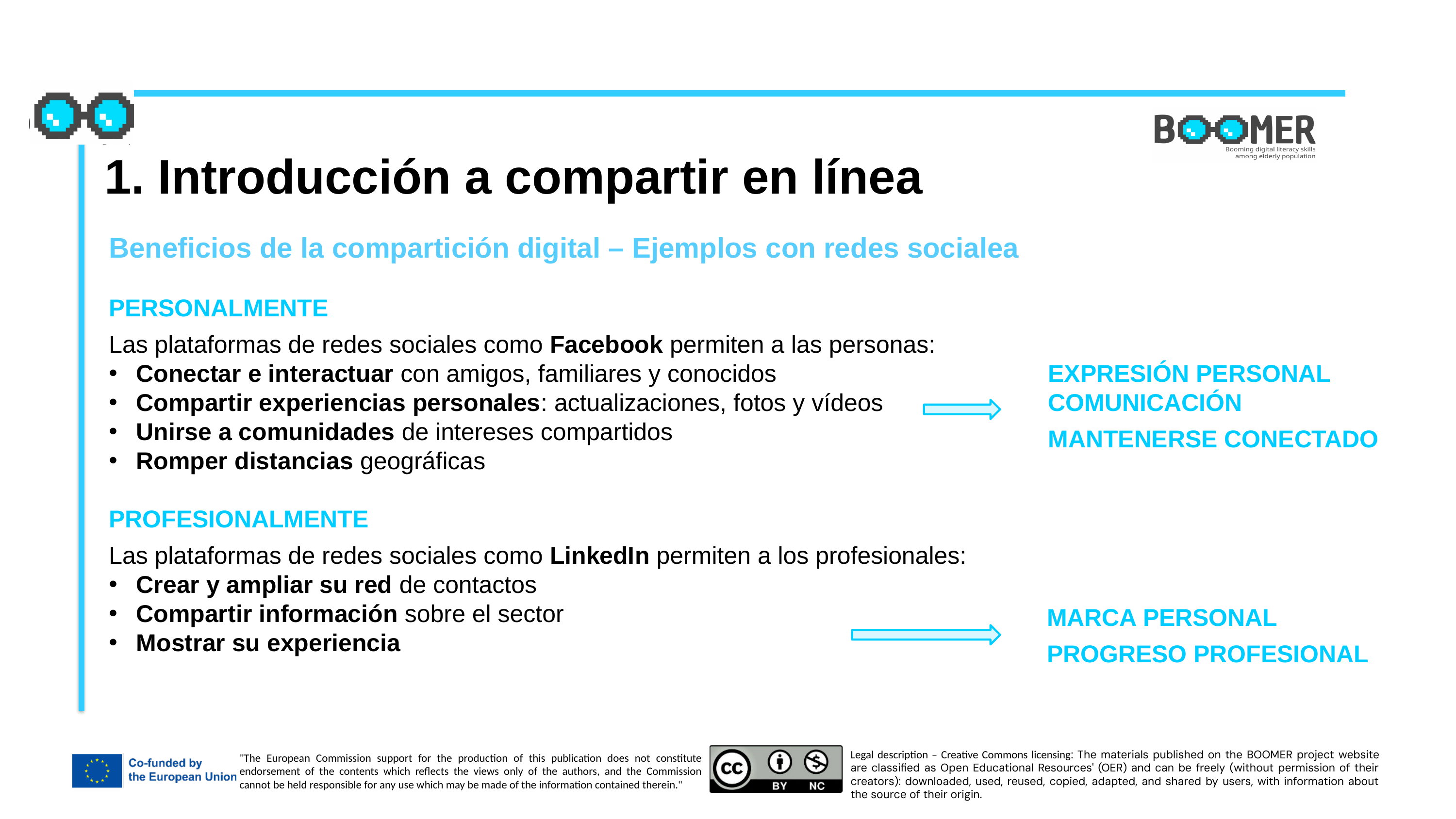

1. Introducción a compartir en línea
Beneficios de la compartición digital – Ejemplos con redes socialea

PERSONALMENTE

Las plataformas de redes sociales como Facebook permiten a las personas:
Conectar e interactuar con amigos, familiares y conocidos
Compartir experiencias personales: actualizaciones, fotos y vídeos
Unirse a comunidades de intereses compartidos
Romper distancias geográficas

PROFESIONALMENTE

Las plataformas de redes sociales como LinkedIn permiten a los profesionales:
Crear y ampliar su red de contactos
Compartir información sobre el sector
Mostrar su experiencia
EXPRESIÓN PERSONAL
COMUNICACIÓN

MANTENERSE CONECTADO

MARCA PERSONAL

PROGRESO PROFESIONAL